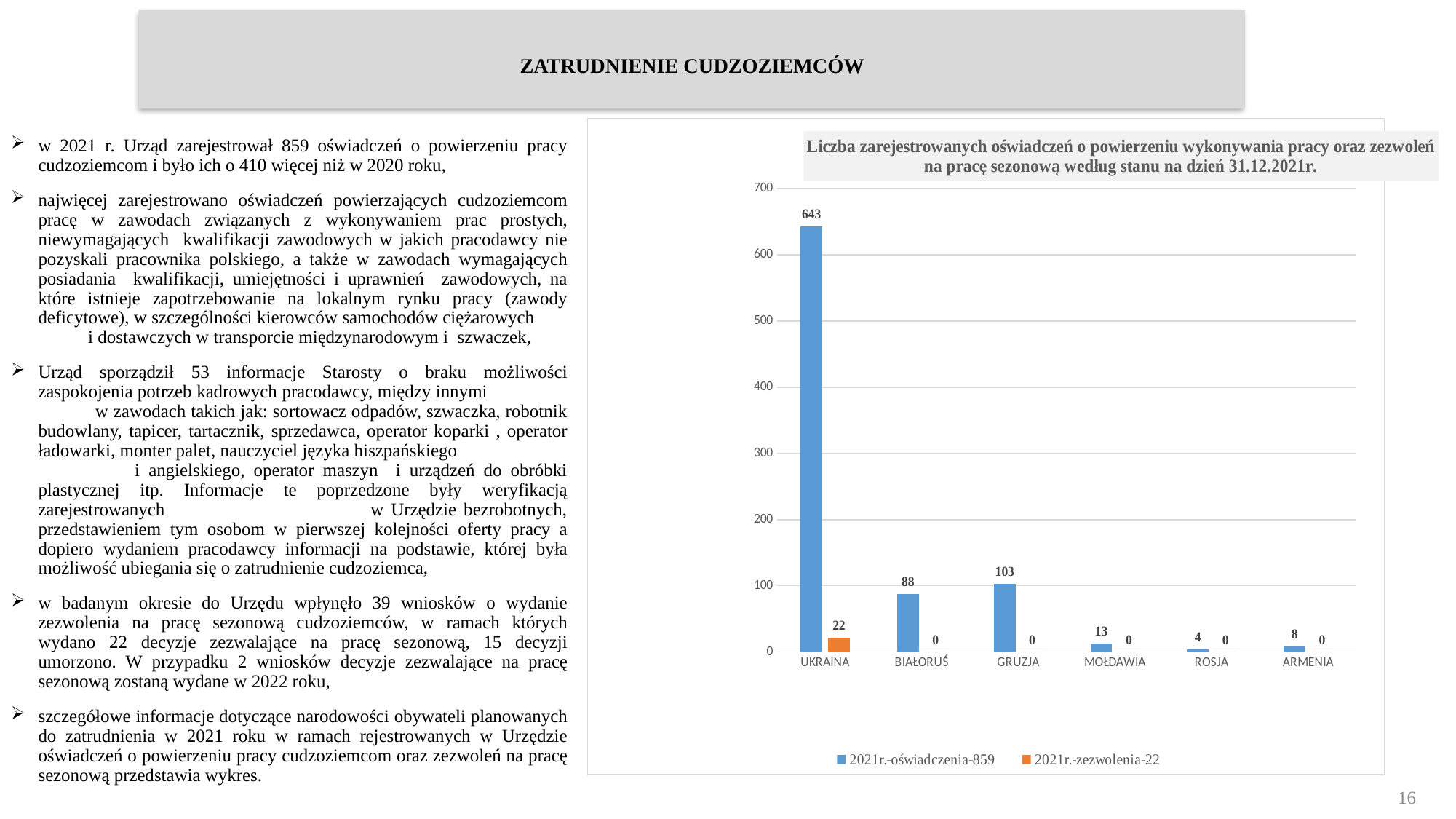

# ZATRUDNIENIE CUDZOZIEMCÓW

### Chart: Liczba zarejestrowanych oświadczeń o powierzeniu wykonywania pracy oraz zezwoleń na pracę sezonową według stanu na dzień 31.12.2021r.

| Category | 2021r.-oświadczenia-859 | 2021r.-zezwolenia-22 |
|---|---|---|
| UKRAINA | 643.0 | 22.0 |
| BIAŁORUŚ | 88.0 | 0.0 |
| GRUZJA | 103.0 | 0.0 |
| MOŁDAWIA | 13.0 | 0.0 |
| ROSJA | 4.0 | 0.0 |
| ARMENIA | 8.0 | 0.0 |
w 2021 r. Urząd zarejestrował 859 oświadczeń o powierzeniu pracy cudzoziemcom i było ich o 410 więcej niż w 2020 roku,
najwięcej zarejestrowano oświadczeń powierzających cudzoziemcom pracę w zawodach związanych z wykonywaniem prac prostych, niewymagających  kwalifikacji zawodowych w jakich pracodawcy nie pozyskali pracownika polskiego, a także w zawodach wymagających posiadania  kwalifikacji, umiejętności i uprawnień  zawodowych, na które istnieje zapotrzebowanie na lokalnym rynku pracy (zawody deficytowe), w szczególności kierowców samochodów ciężarowych                   i dostawczych w transporcie międzynarodowym i  szwaczek,
Urząd sporządził 53 informacje Starosty o braku możliwości zaspokojenia potrzeb kadrowych pracodawcy, między innymi                             w zawodach takich jak: sortowacz odpadów, szwaczka, robotnik budowlany, tapicer, tartacznik, sprzedawca, operator koparki , operator ładowarki, monter palet, nauczyciel języka hiszpańskiego                                    i angielskiego, operator maszyn  i urządzeń do obróbki plastycznej itp. Informacje te poprzedzone były weryfikacją zarejestrowanych                            w Urzędzie bezrobotnych, przedstawieniem tym osobom w pierwszej kolejności oferty pracy a dopiero wydaniem pracodawcy informacji na podstawie, której była możliwość ubiegania się o zatrudnienie cudzoziemca,
w badanym okresie do Urzędu wpłynęło 39 wniosków o wydanie zezwolenia na pracę sezonową cudzoziemców, w ramach których wydano 22 decyzje zezwalające na pracę sezonową, 15 decyzji umorzono. W przypadku 2 wniosków decyzje zezwalające na pracę sezonową zostaną wydane w 2022 roku,
szczegółowe informacje dotyczące narodowości obywateli planowanych do zatrudnienia w 2021 roku w ramach rejestrowanych w Urzędzie oświadczeń o powierzeniu pracy cudzoziemcom oraz zezwoleń na pracę sezonową przedstawia wykres.
16